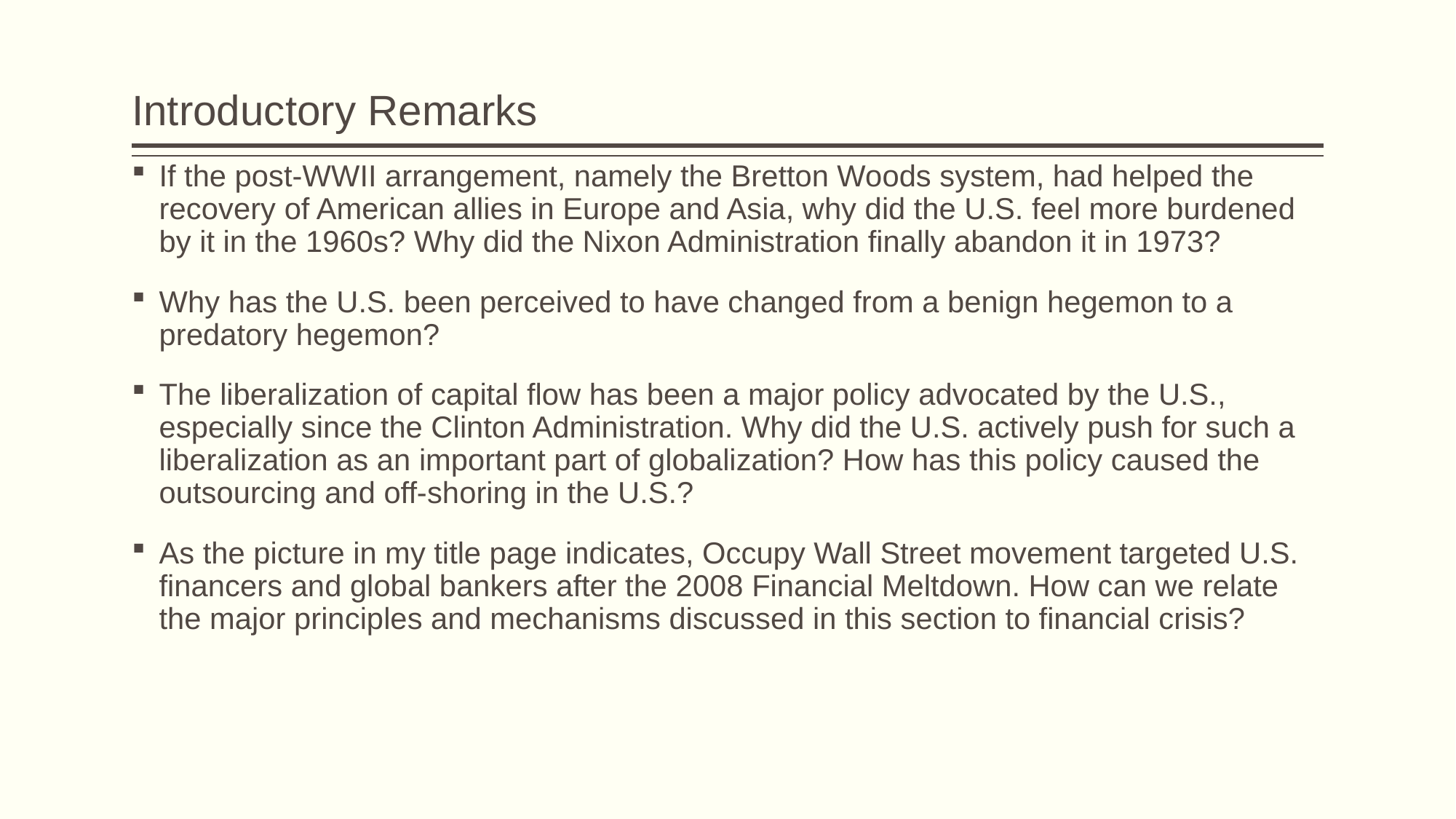

# Introductory Remarks
If the post-WWII arrangement, namely the Bretton Woods system, had helped the recovery of American allies in Europe and Asia, why did the U.S. feel more burdened by it in the 1960s? Why did the Nixon Administration finally abandon it in 1973?
Why has the U.S. been perceived to have changed from a benign hegemon to a predatory hegemon?
The liberalization of capital flow has been a major policy advocated by the U.S., especially since the Clinton Administration. Why did the U.S. actively push for such a liberalization as an important part of globalization? How has this policy caused the outsourcing and off-shoring in the U.S.?
As the picture in my title page indicates, Occupy Wall Street movement targeted U.S. financers and global bankers after the 2008 Financial Meltdown. How can we relate the major principles and mechanisms discussed in this section to financial crisis?